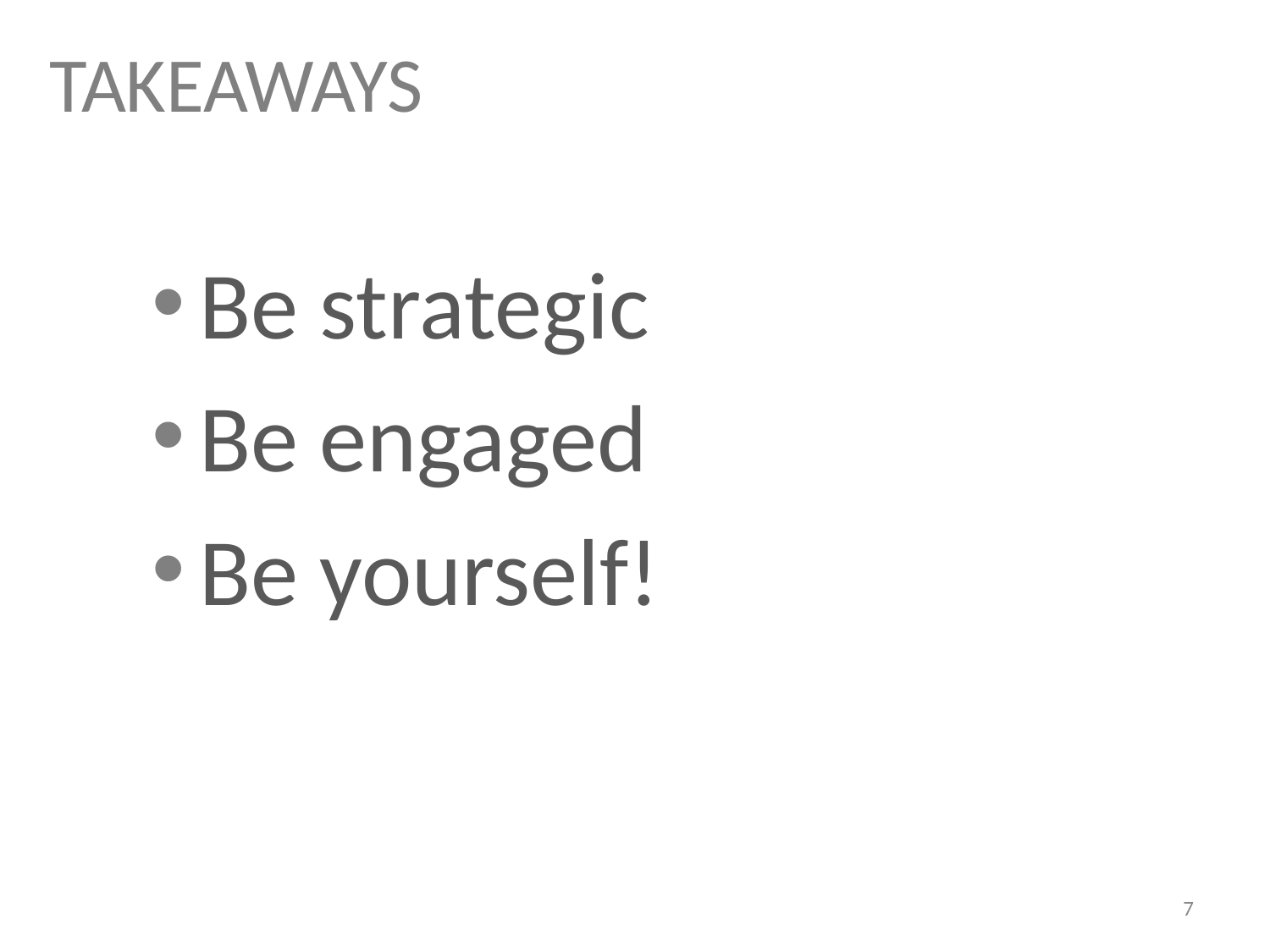

TAKEAWAYS
Be strategic
Be engaged
Be yourself!

7